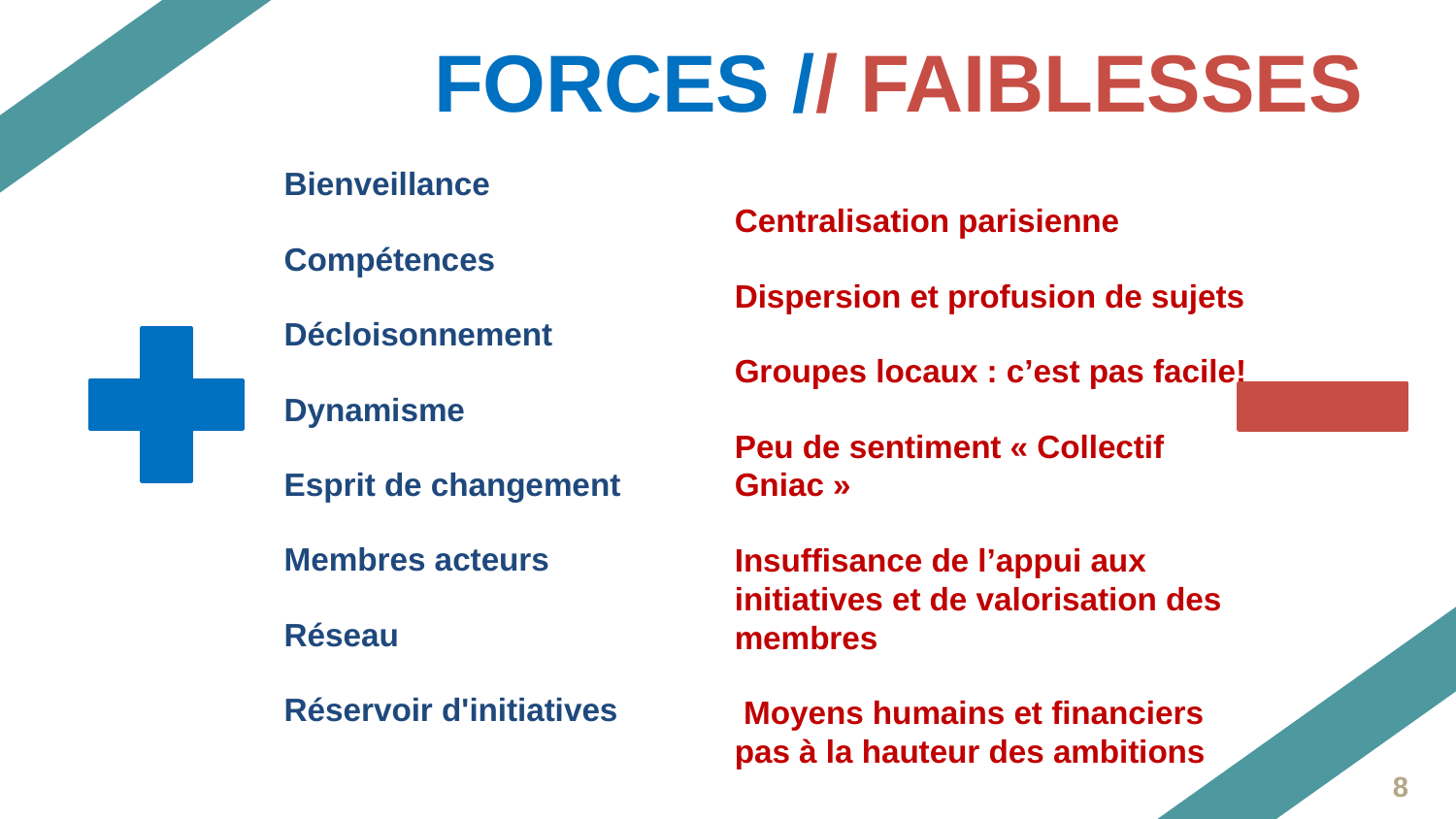

FORCES // FAIBLESSES
Bienveillance
Compétences
Décloisonnement
Dynamisme
Esprit de changement
Membres acteurs
Réseau
Réservoir d'initiatives

Centralisation parisienne
Dispersion et profusion de sujets
Groupes locaux : c’est pas facile!
Peu de sentiment « Collectif Gniac »
Insuffisance de l’appui aux initiatives et de valorisation des membres
 Moyens humains et financiers pas à la hauteur des ambitions

8